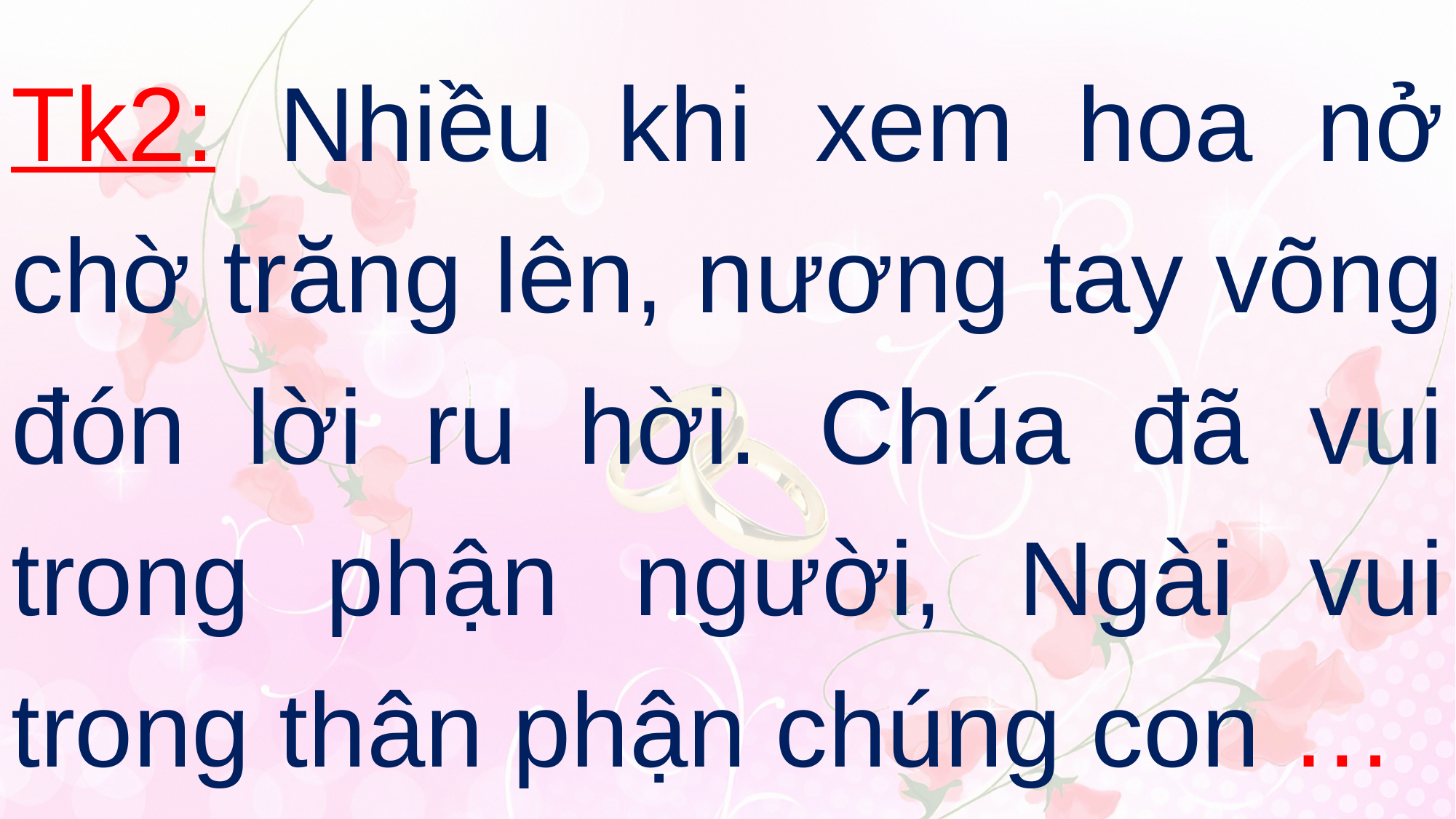

# Tk2: Nhiều khi xem hoa nở chờ trăng lên, nương tay võng đón lời ru hời. Chúa đã vui trong phận người, Ngài vui trong thân phận chúng con …